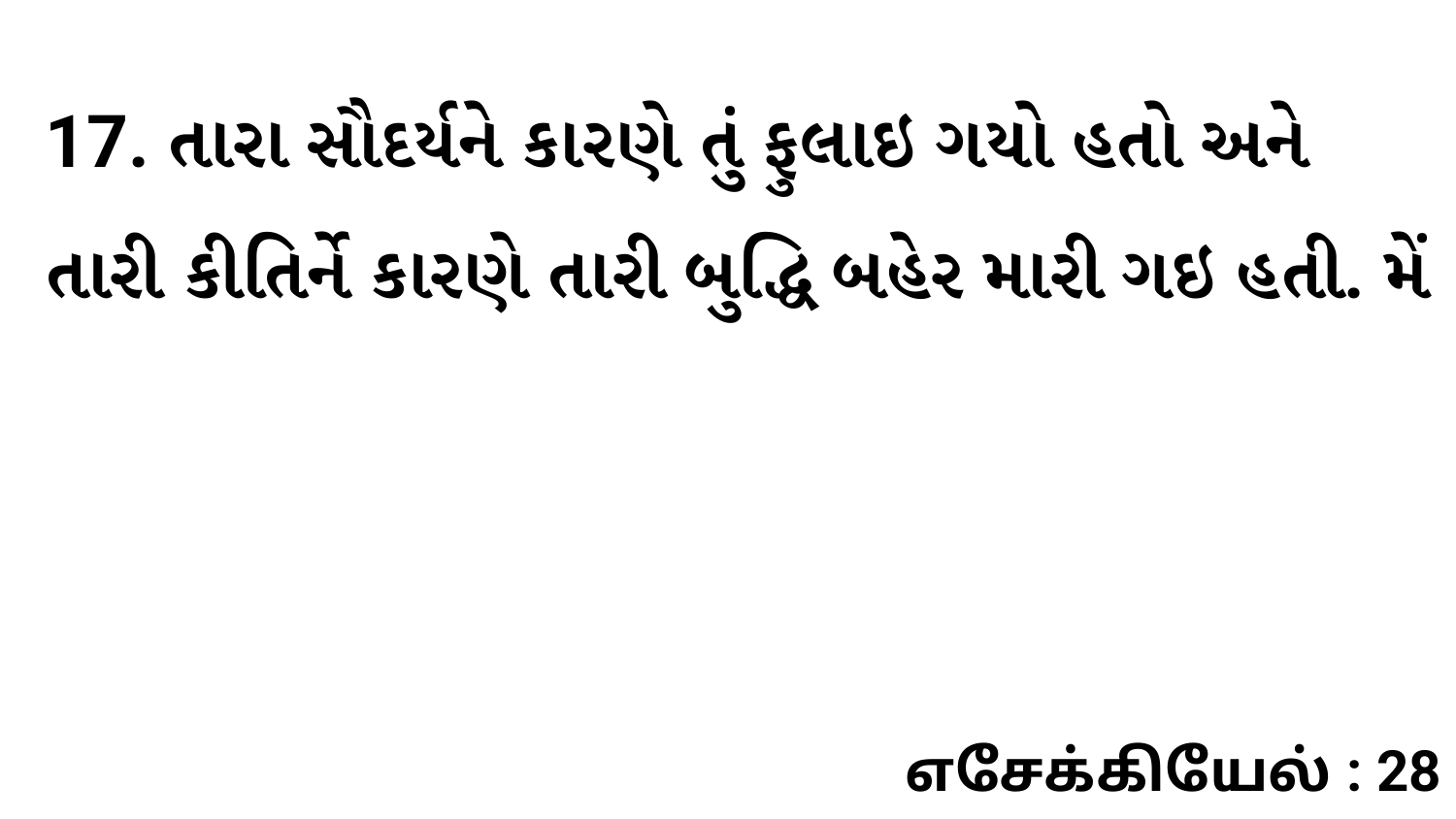

17. તારા સૌદર્યને કારણે તું ફુલાઇ ગયો હતો અને તારી કીતિર્ને કારણે તારી બુદ્ધિ બહેર મારી ગઇ હતી. મેં
எசேக்கியேல் : 28